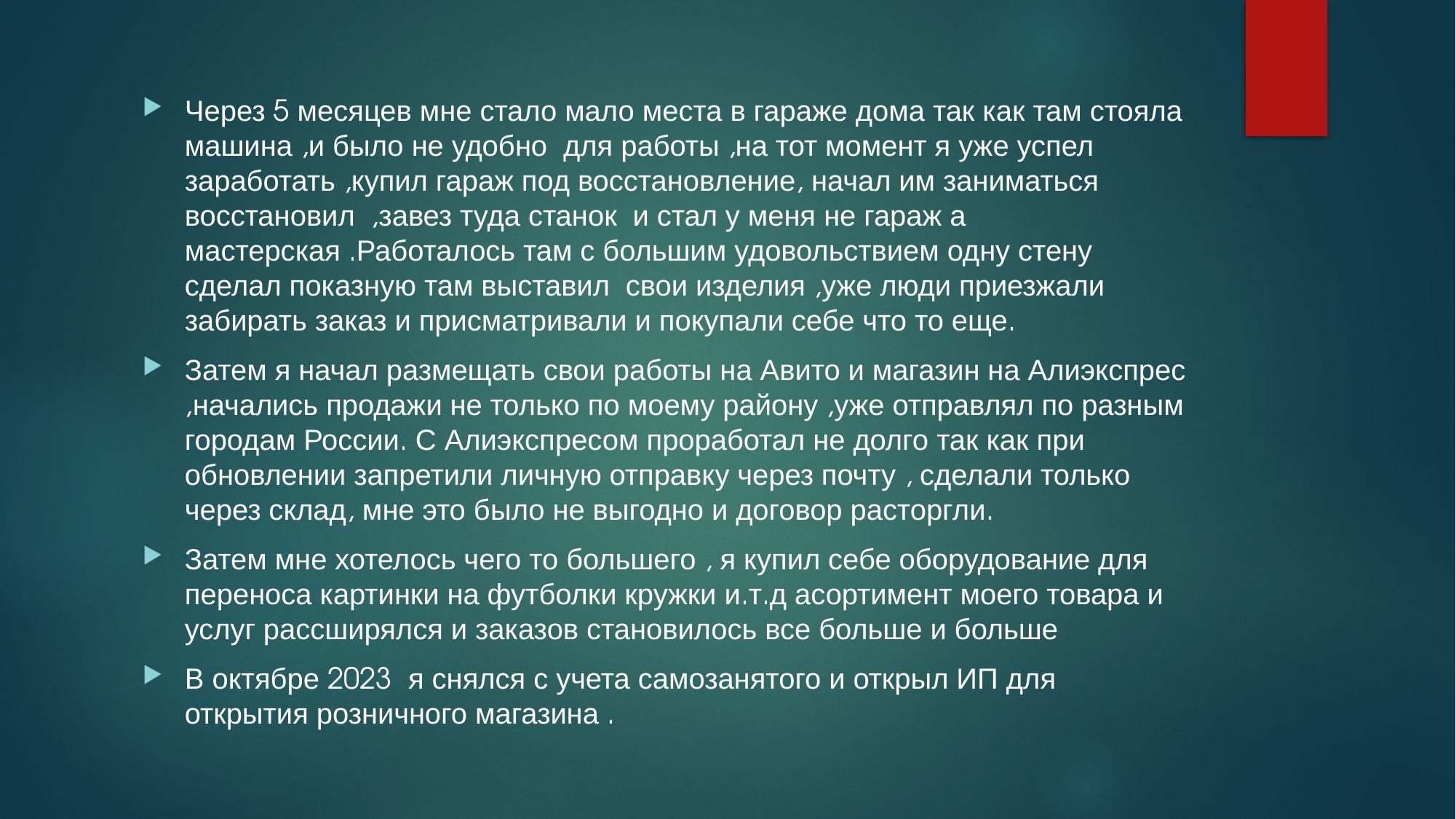

# Через 5 месяцев мне стало мало места в гараже дома так как там стояла машина ,и было не удобно  для работы ,на тот момент я уже успел заработать ,купил гараж под восстановление, начал им заниматься восстановил  ,завез туда станок  и стал у меня не гараж а мастерская .Работалось там с большим удовольствием одну стену сделал показную там выставил  свои изделия ,уже люди приезжали забирать заказ и присматривали и покупали себе что то еще.
Затем я начал размещать свои работы на Авито и магазин на Алиэкспрес ,начались продажи не только по моему району ,уже отправлял по разным городам России. С Алиэкспресом проработал не долго так как при обновлении запретили личную отправку через почту , сделали только через склад, мне это было не выгодно и договор расторгли.
Затем мне хотелось чего то большего , я купил себе оборудование для переноса картинки на футболки кружки и.т.д асортимент моего товара и услуг рассширялся и заказов становилось все больше и больше
В октябре 2023  я снялся с учета самозанятого и открыл ИП для открытия розничного магазина .